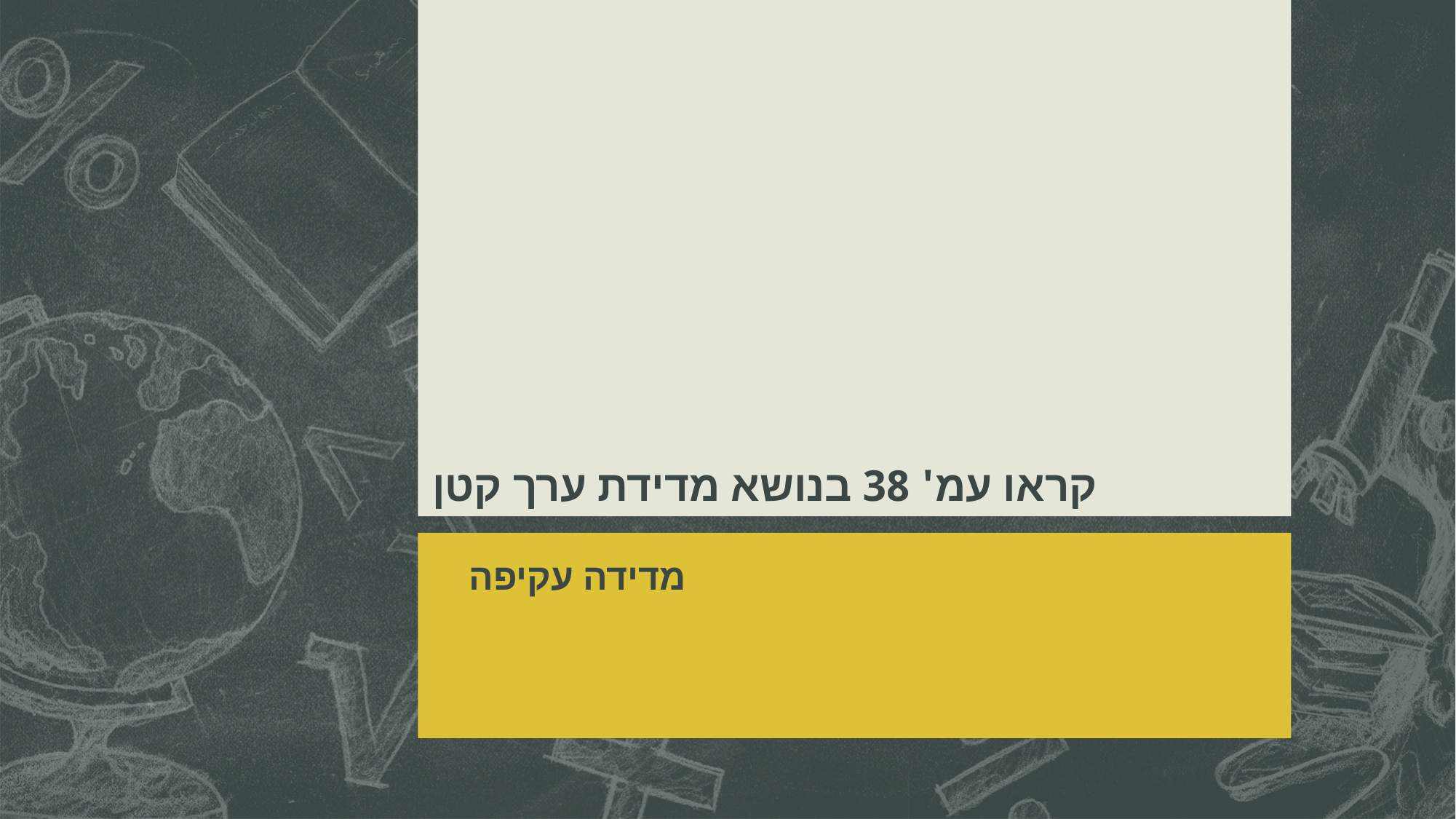

# קראו עמ' 38 בנושא מדידת ערך קטן
מדידה עקיפה